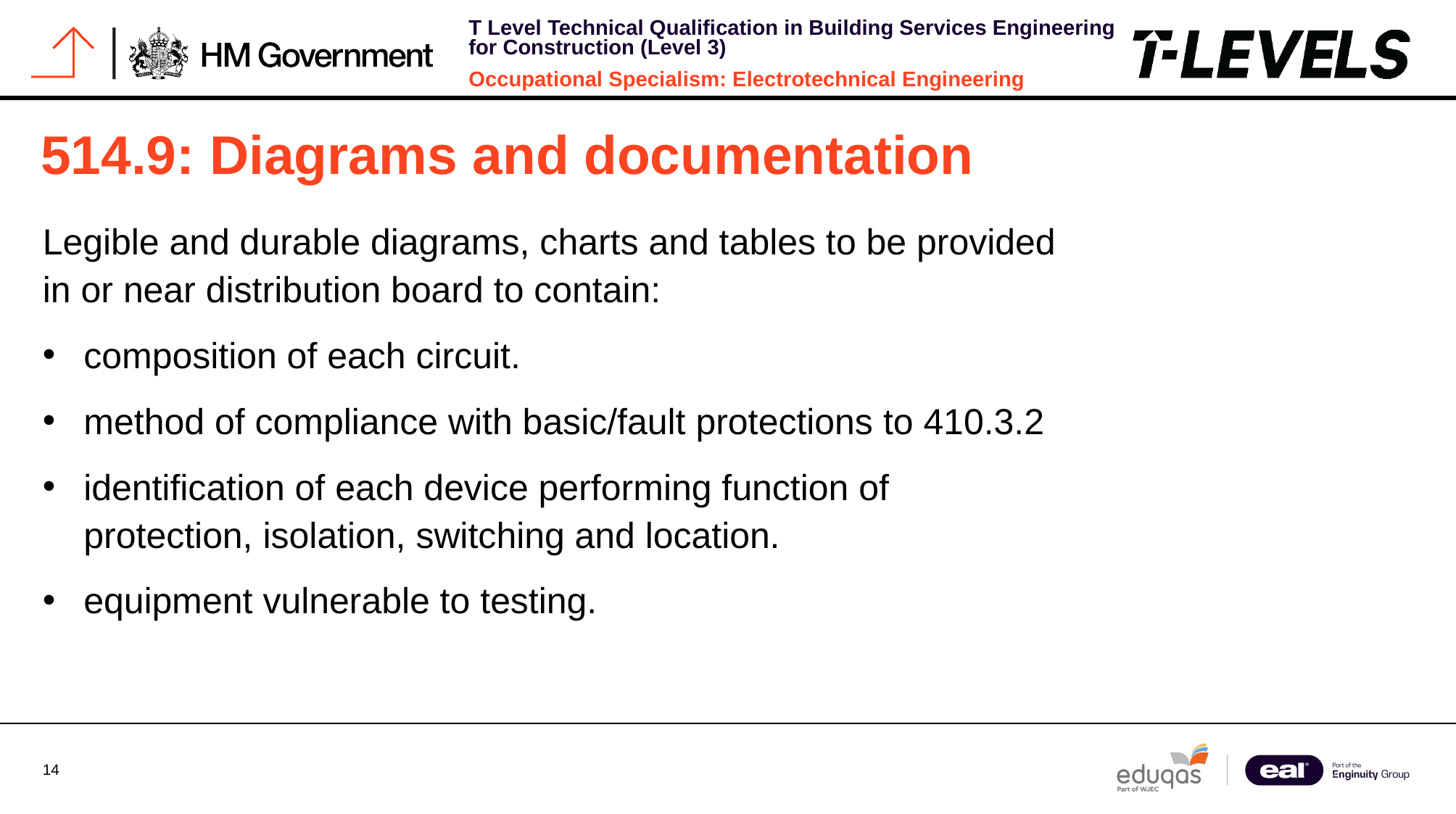

# 514.9: Diagrams and documentation
Legible and durable diagrams, charts and tables to be provided in or near distribution board to contain:
composition of each circuit.
method of compliance with basic/fault protections to 410.3.2
identification of each device performing function of protection, isolation, switching and location.
equipment vulnerable to testing.